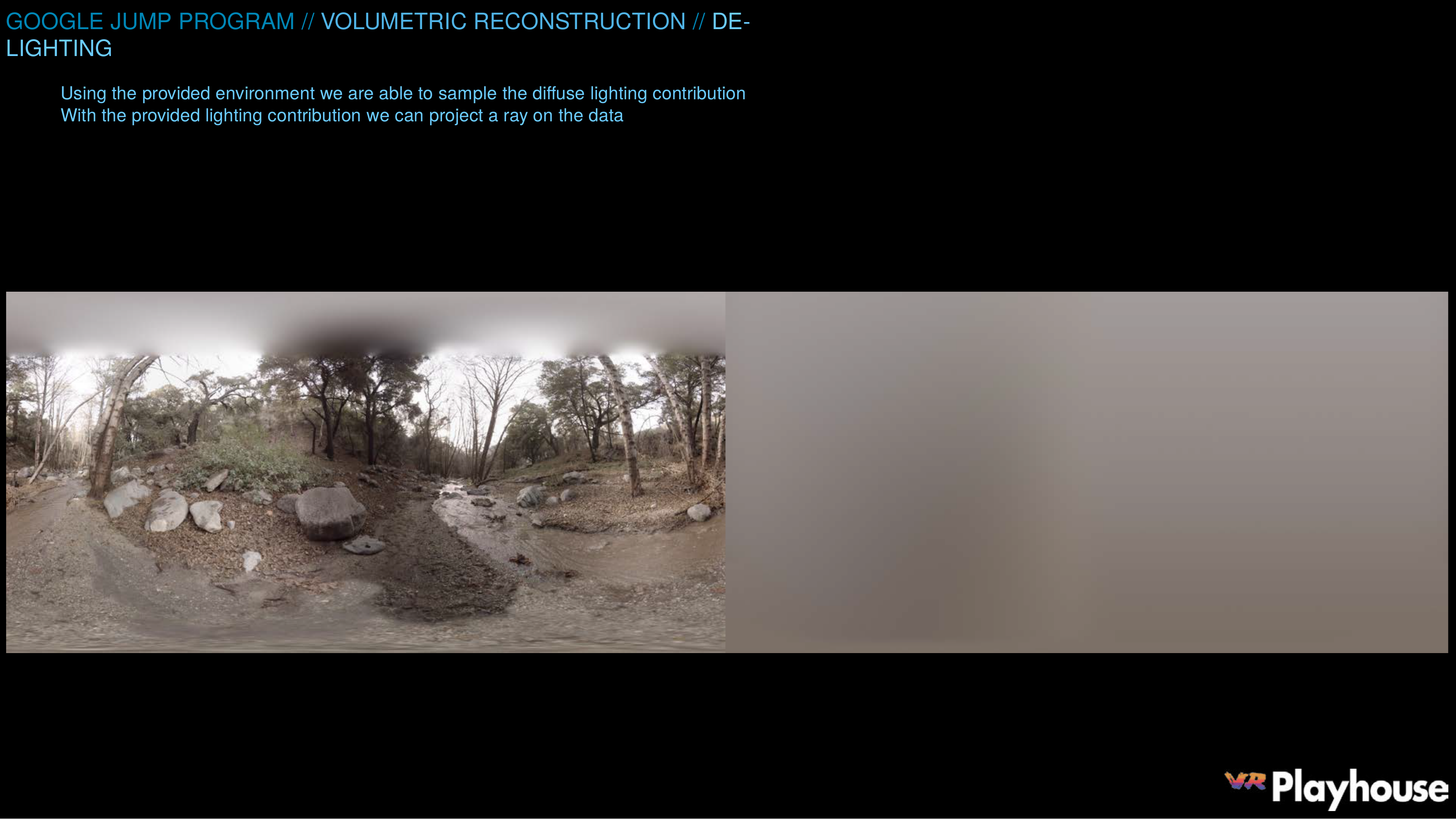

GOOGLE JUMP PROGRAM // VOLUMETRIC RECONSTRUCTION // DE-LIGHTING
Using the provided environment we are able to sample the diffuse lighting contribution  With the provided lighting contribution we can project a ray on the data